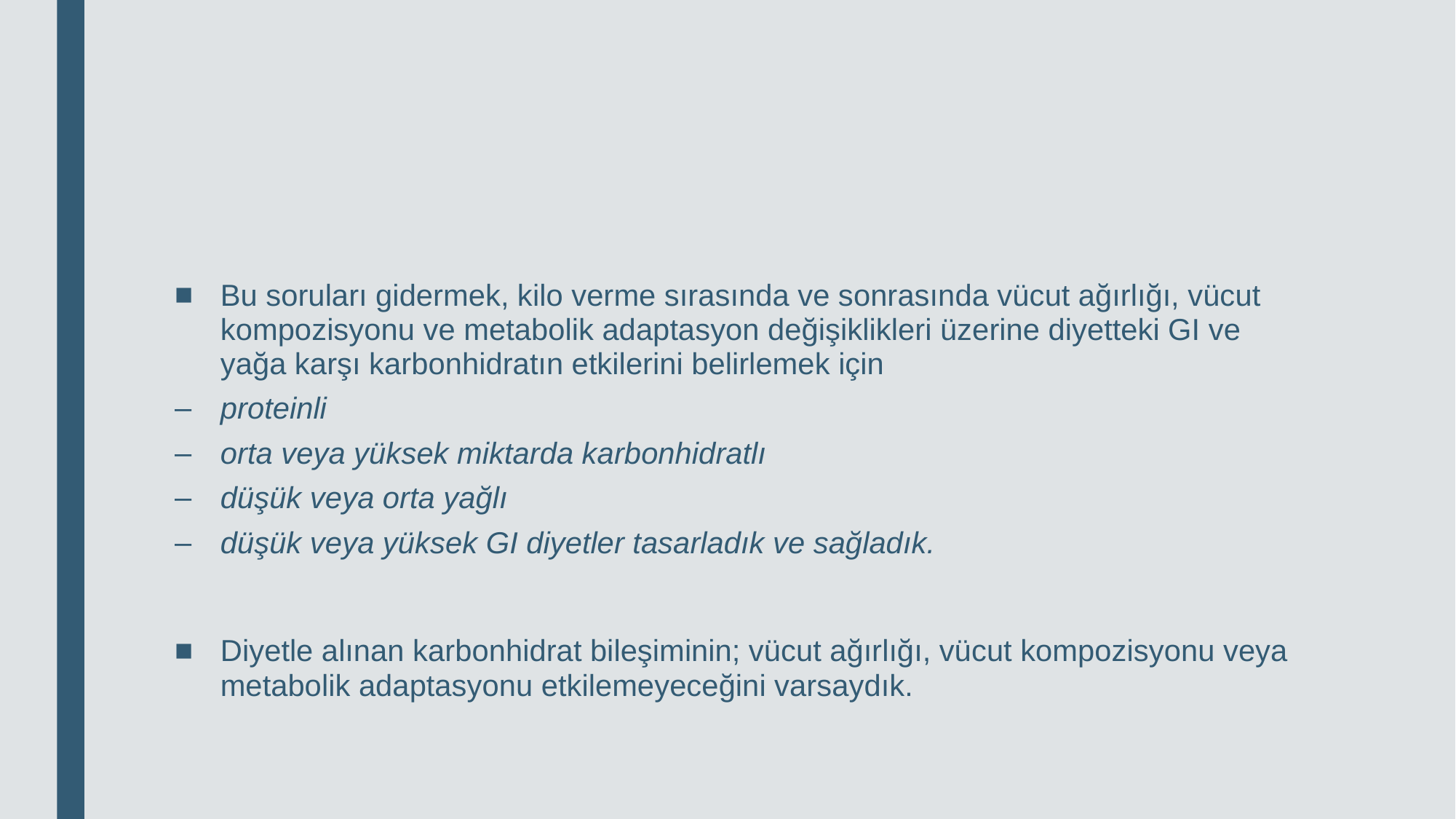

#
Bu soruları gidermek, kilo verme sırasında ve sonrasında vücut ağırlığı, vücut kompozisyonu ve metabolik adaptasyon değişiklikleri üzerine diyetteki GI ve yağa karşı karbonhidratın etkilerini belirlemek için
proteinli
orta veya yüksek miktarda karbonhidratlı
düşük veya orta yağlı
düşük veya yüksek GI diyetler tasarladık ve sağladık.

Diyetle alınan karbonhidrat bileşiminin; vücut ağırlığı, vücut kompozisyonu veya metabolik adaptasyonu etkilemeyeceğini varsaydık.